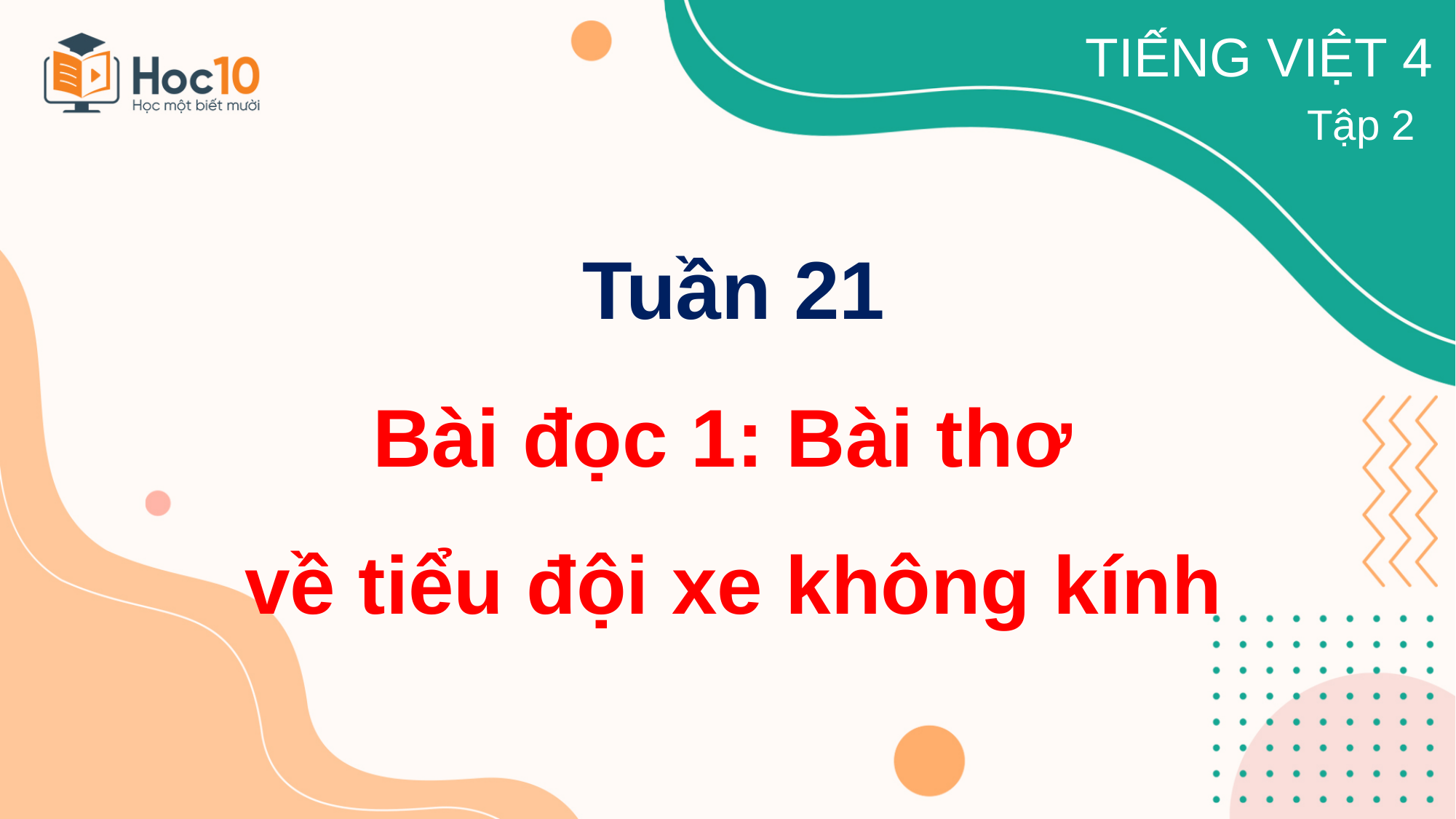

TIẾNG VIỆT 4
Tập 2
Tuần 21
Bài đọc 1: Bài thơ
về tiểu đội xe không kính